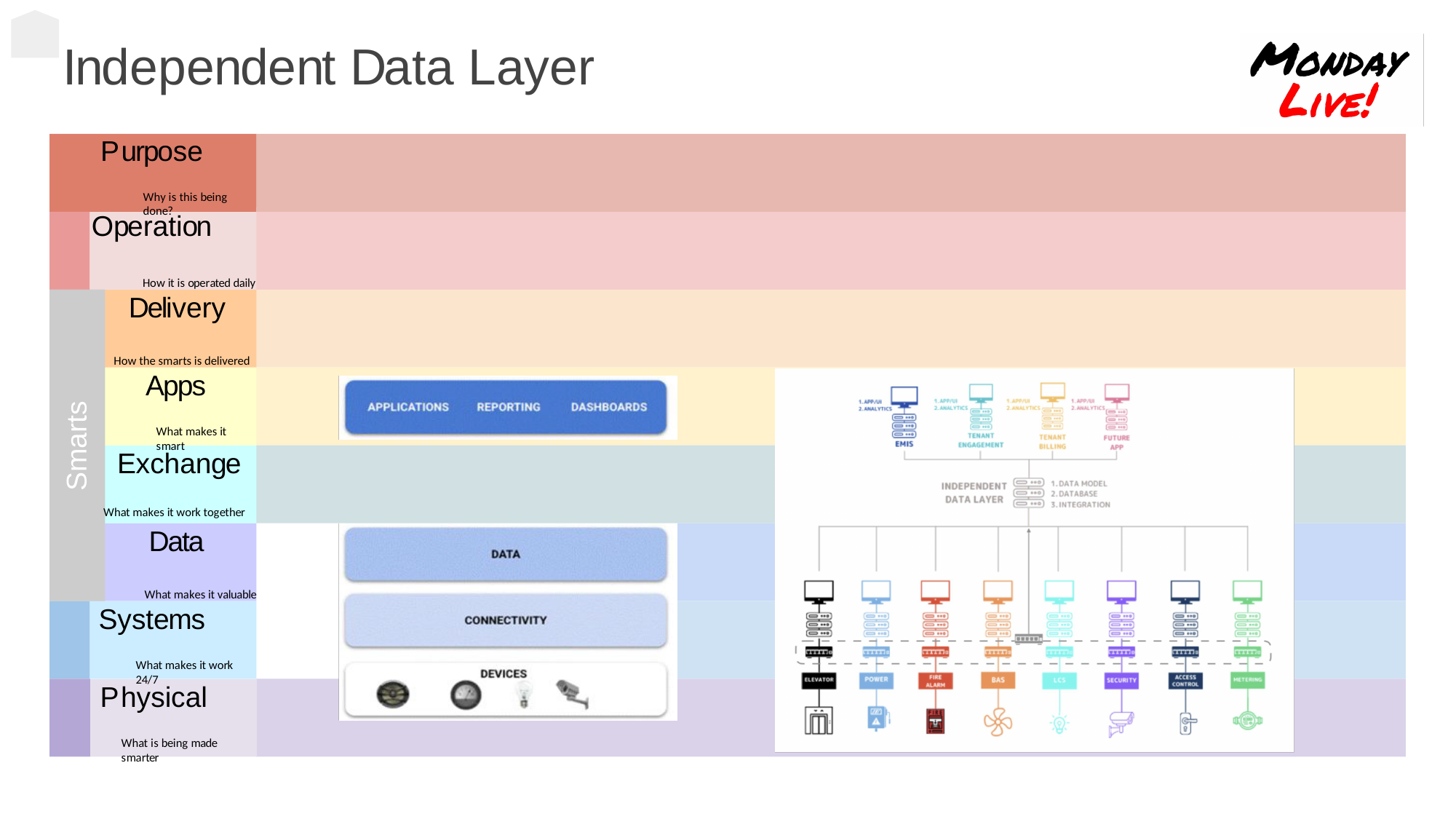

Independent Data Layer

Purpose

Why is this being done?

Operation

How it is operated daily

Delivery
How the smarts is delivered

Apps

Smarts

What makes it smart

Exchange

What makes it work together

Data

What makes it valuable

Systems
What makes it work 24/7

Physical
What is being made smarter